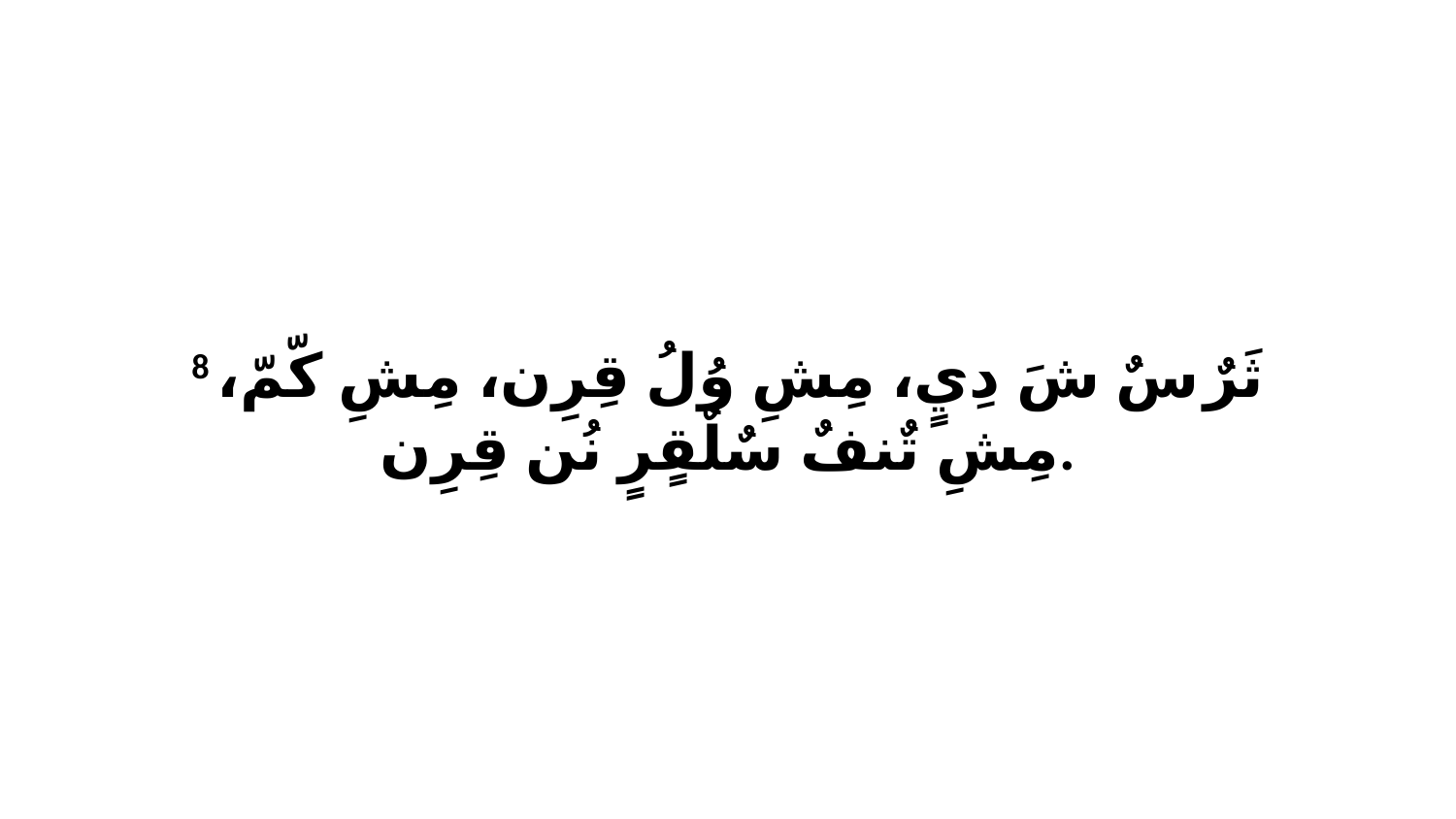

8 ثَرٌ سٌ شَ دِيٍ، مِشِ وُلُ قِرِن، مِشِ كّمّ، مِشِ تٌنفٌ سٌلٌقٍرٍ نُن قِرِن.